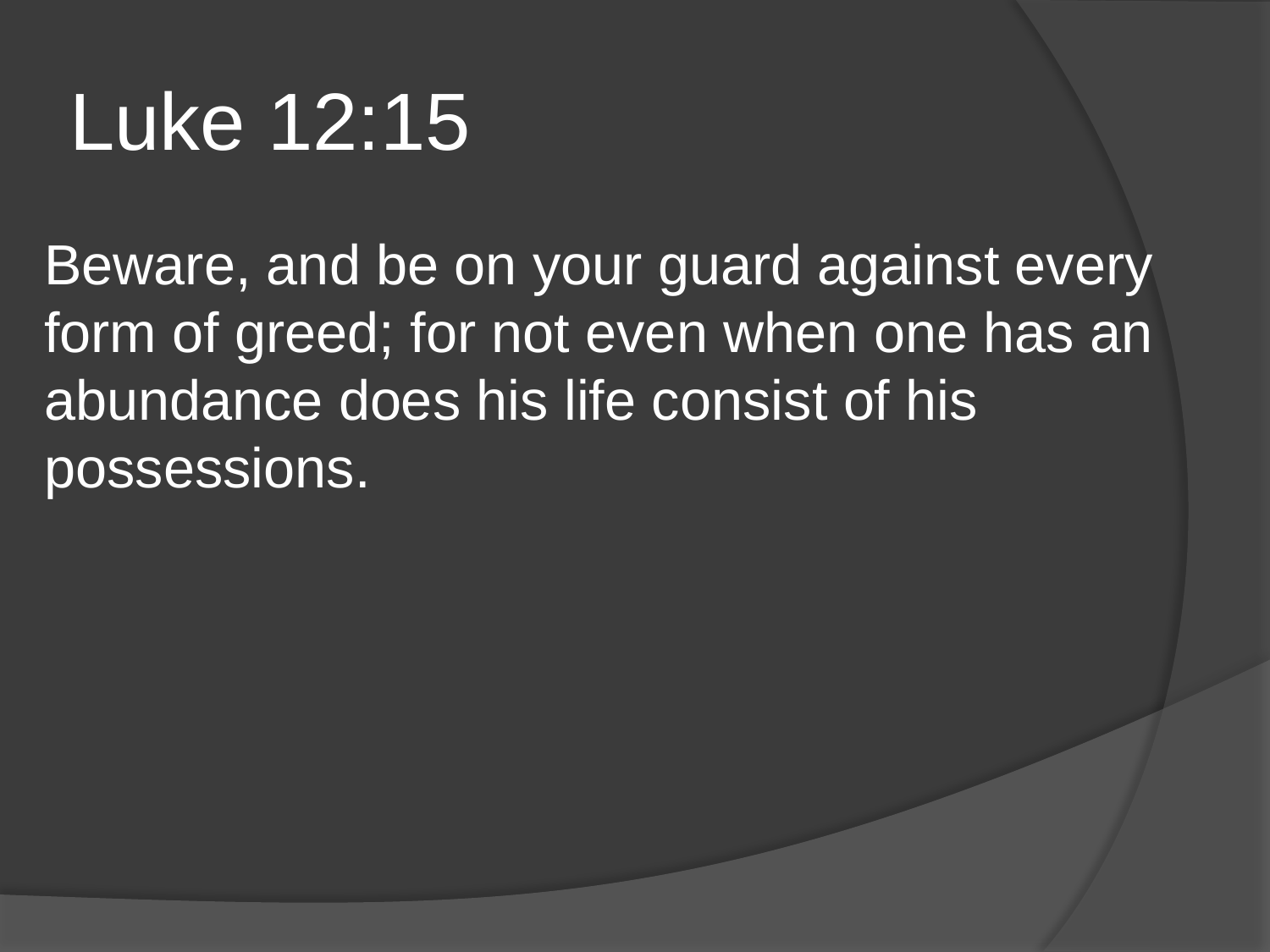

# Luke 12:15
Beware, and be on your guard against every form of greed; for not even when one has an abundance does his life consist of his possessions.